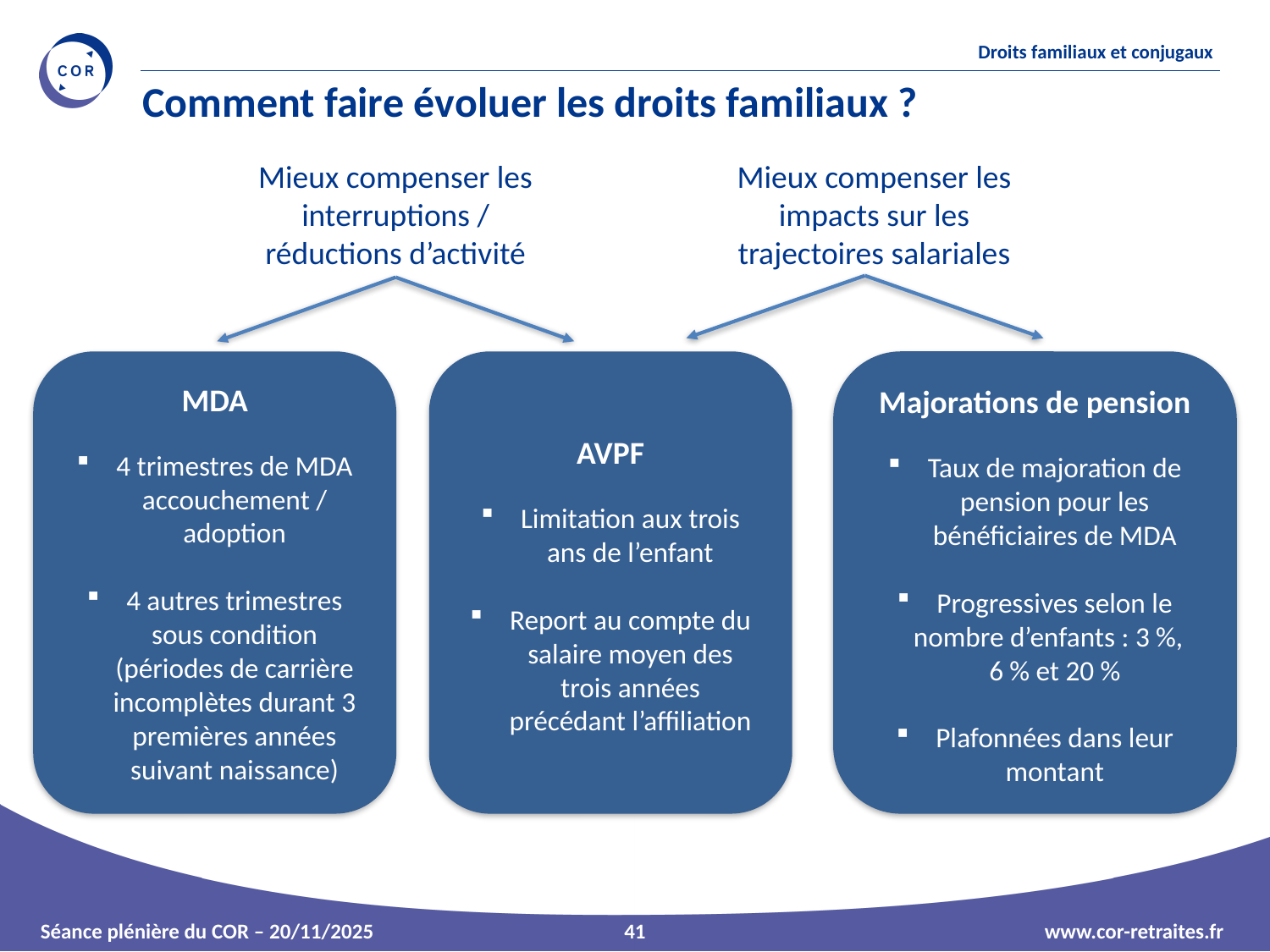

# Comment faire évoluer les droits familiaux ?
Mieux compenser les interruptions / réductions d’activité
Mieux compenser les impacts sur les trajectoires salariales
MDA

4 trimestres de MDA accouchement / adoption

4 autres trimestres sous condition (périodes de carrière incomplètes durant 3 premières années suivant naissance)

AVPF

Limitation aux trois ans de l’enfant

Report au compte du salaire moyen des trois années précédant l’affiliation

Majorations de pension

Taux de majoration de pension pour les bénéficiaires de MDA

Progressives selon le nombre d’enfants : 3 %,   6 % et 20 %

Plafonnées dans leur montant

41